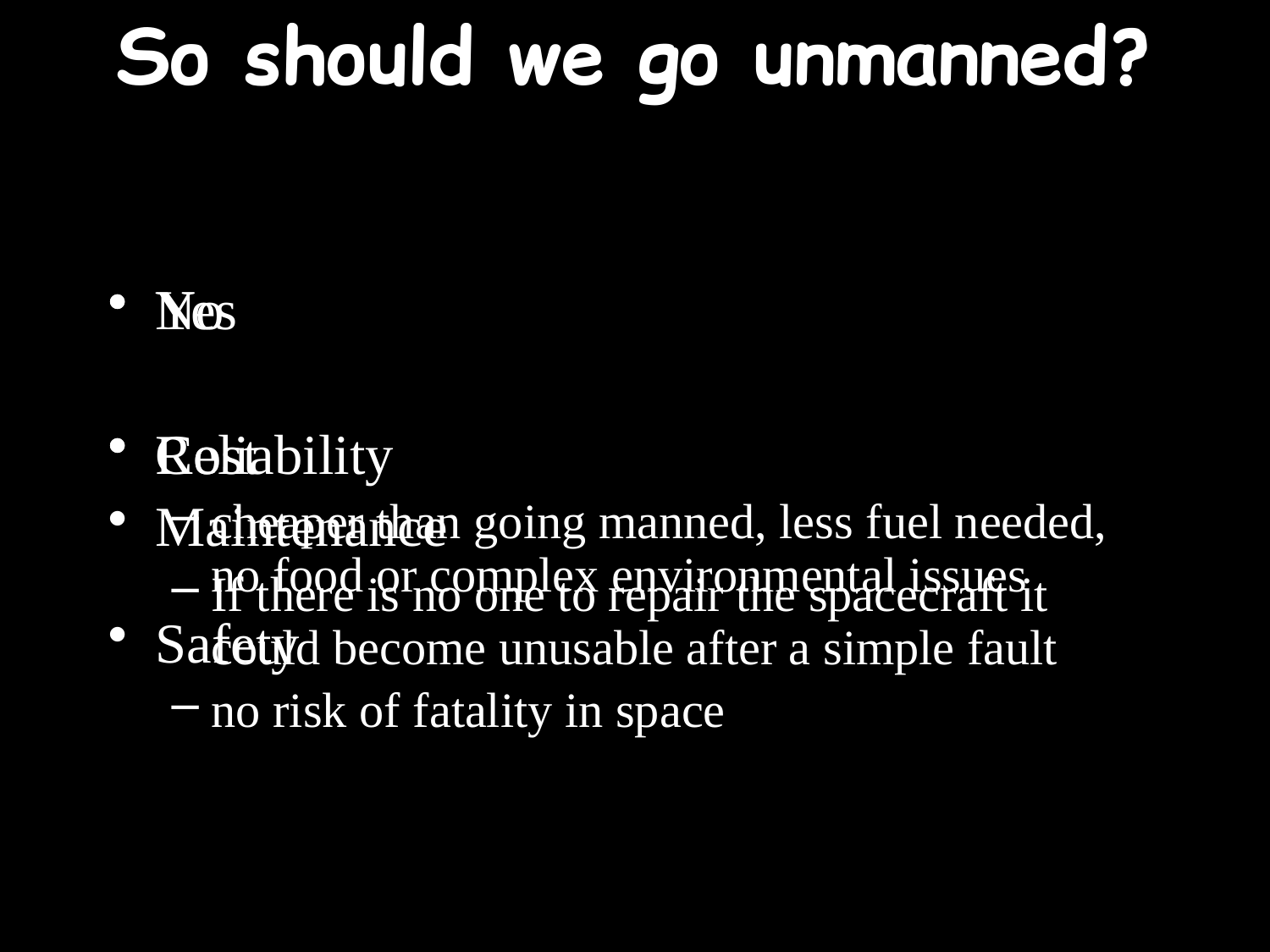

# So should we go unmanned?
Yes

Cost
cheaper than going manned, less fuel needed, no food or complex environmental issues
Safety
no risk of fatality in space

No

Reliability
Maintenance
If there is no one to repair the spacecraft it could become unusable after a simple fault